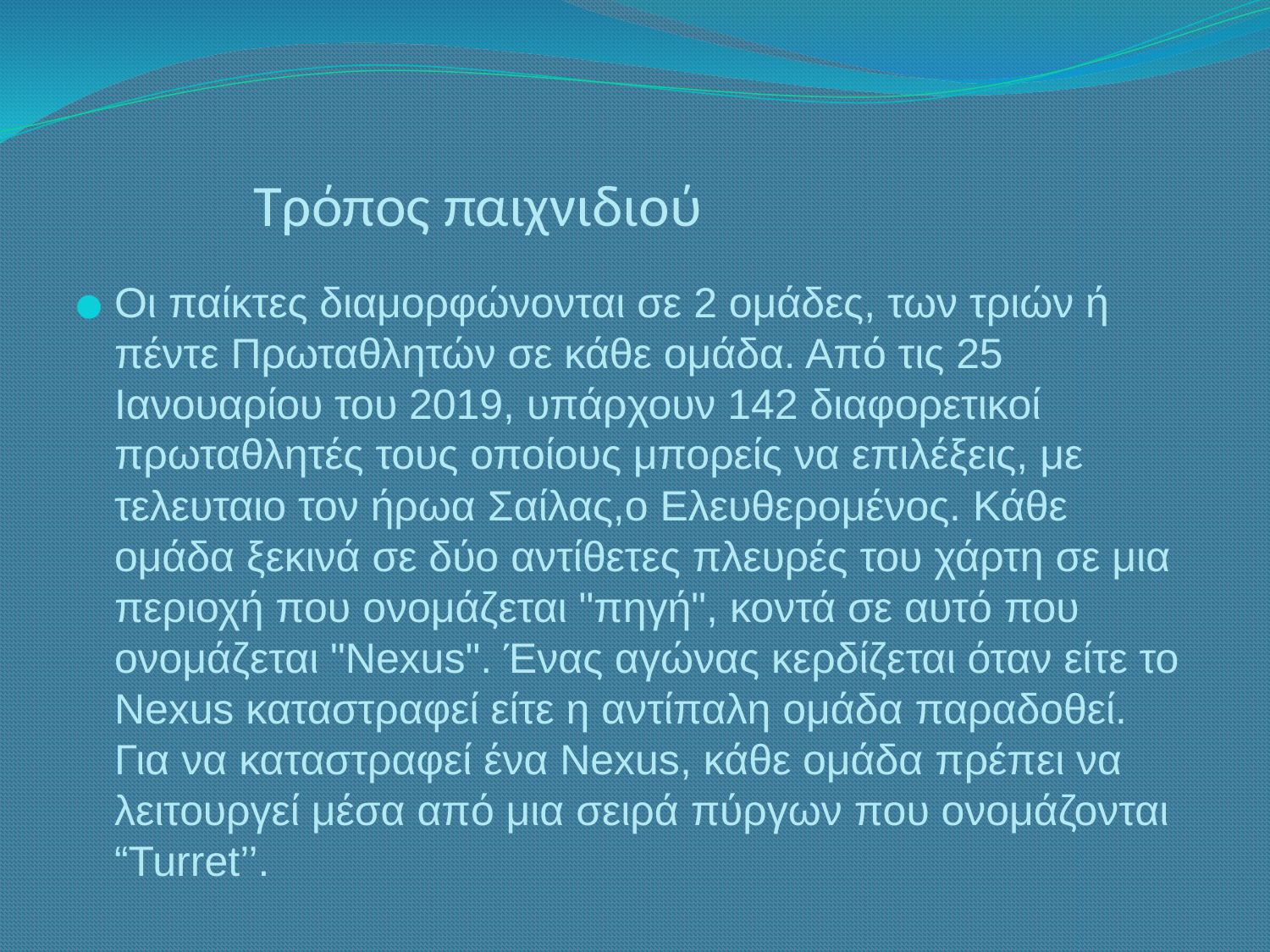

# Τρόπος παιχνιδιού
Οι παίκτες διαμορφώνονται σε 2 ομάδες, των τριών ή πέντε Πρωταθλητών σε κάθε ομάδα. Από τις 25 Ιανουαρίου του 2019, υπάρχουν 142 διαφορετικοί πρωταθλητές τους οποίους μπορείς να επιλέξεις, με τελευταιο τον ήρωα Σαίλας,ο Ελευθερομένος. Κάθε ομάδα ξεκινά σε δύο αντίθετες πλευρές του χάρτη σε μια περιοχή που ονομάζεται "πηγή", κοντά σε αυτό που ονομάζεται "Nexus". Ένας αγώνας κερδίζεται όταν είτε το Nexus καταστραφεί είτε η αντίπαλη ομάδα παραδοθεί. Για να καταστραφεί ένα Nexus, κάθε ομάδα πρέπει να λειτουργεί μέσα από μια σειρά πύργων που ονομάζονται “Turret’’.